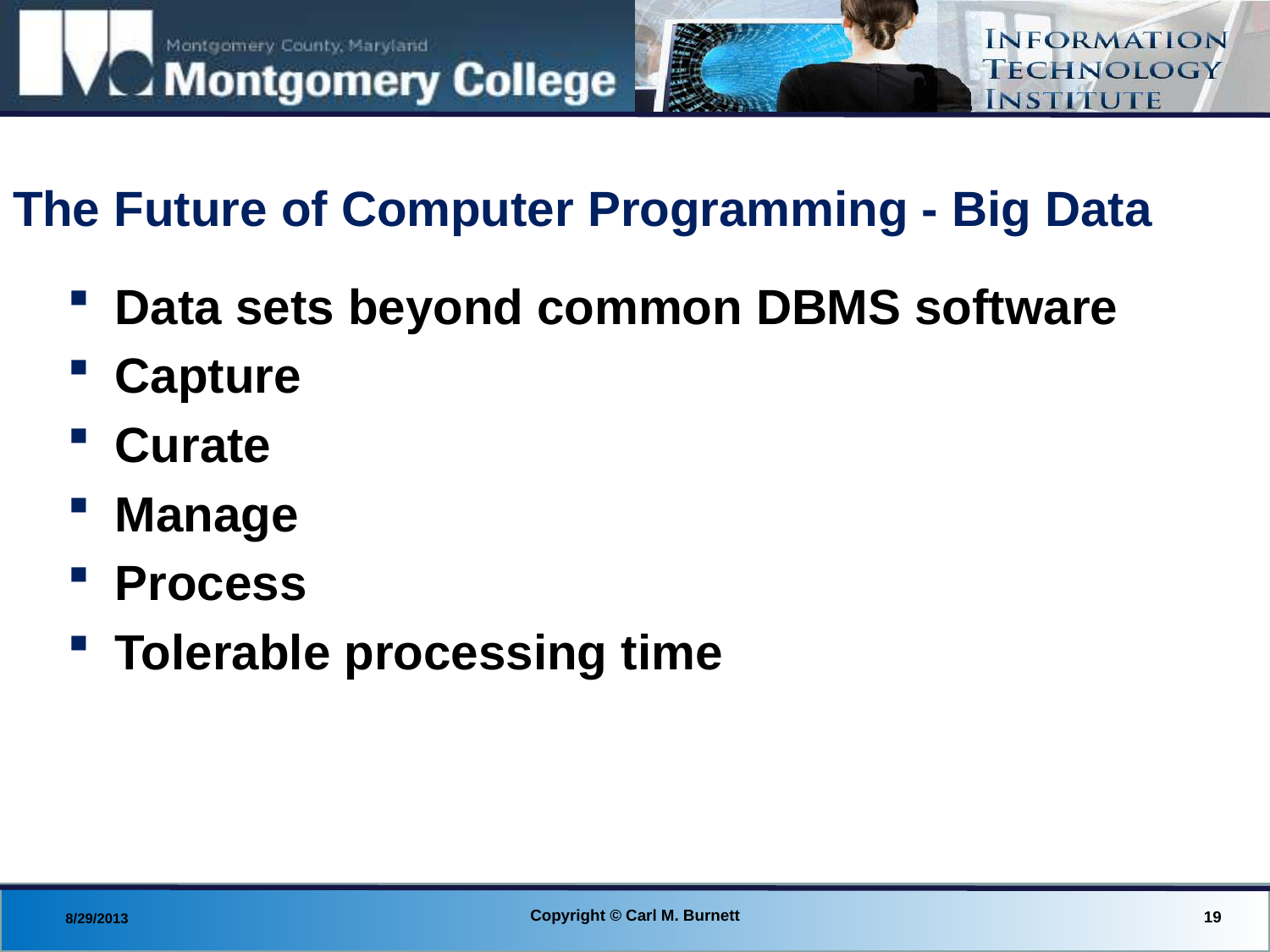

# The Future of Computer Programming - Big Data
Data sets beyond common DBMS software
Capture
Curate
Manage
Process
Tolerable processing time
Copyright © Carl M. Burnett
19
8/29/2013